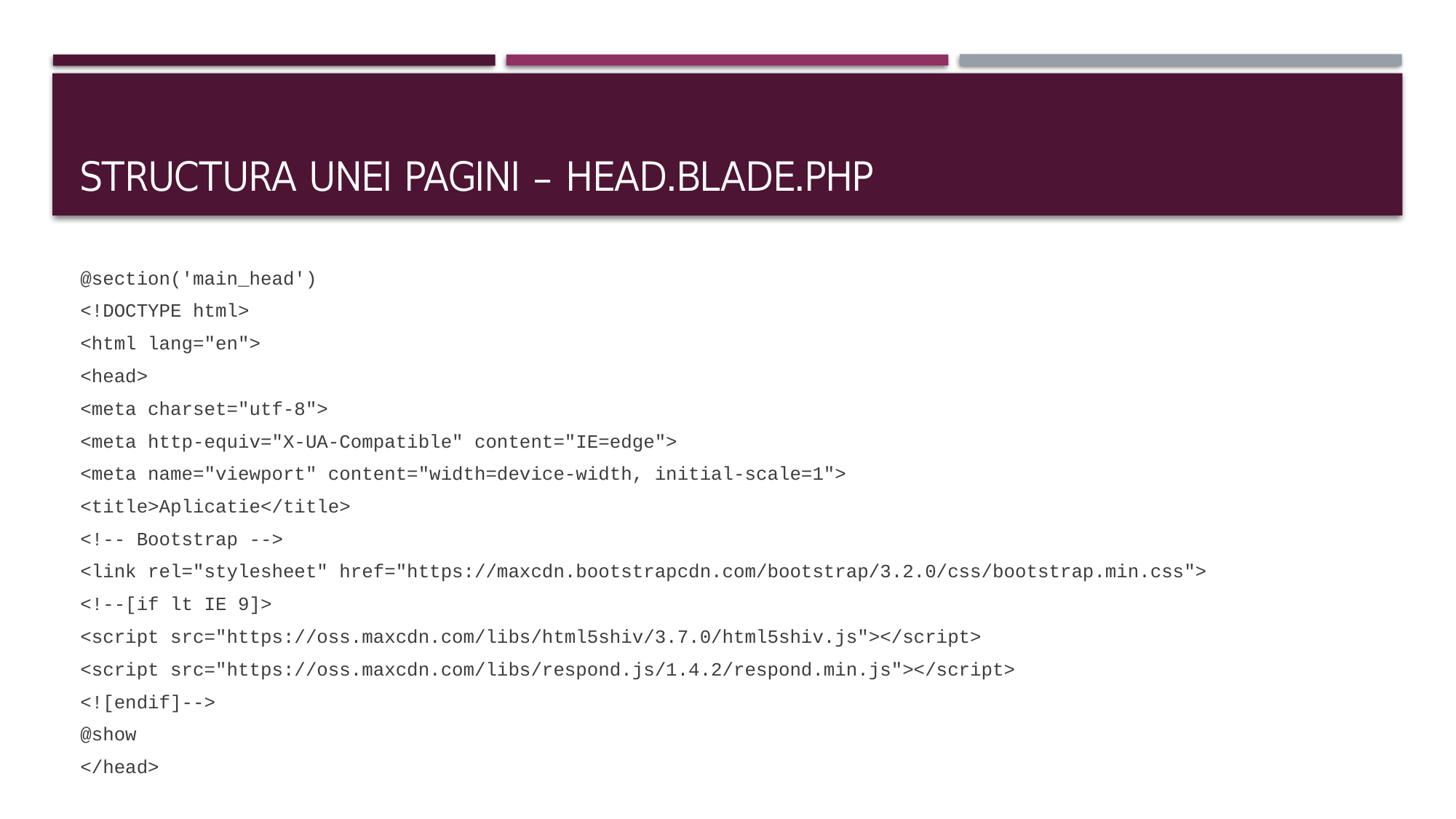

# STRUCTURA UNEI PAGINI – head.blade.php
@section('main_head')
<!DOCTYPE html>
<html lang="en">
<head>
<meta charset="utf-8">
<meta http-equiv="X-UA-Compatible" content="IE=edge">
<meta name="viewport" content="width=device-width, initial-scale=1">
<title>Aplicatie</title>
<!-- Bootstrap -->
<link rel="stylesheet" href="https://maxcdn.bootstrapcdn.com/bootstrap/3.2.0/css/bootstrap.min.css">
<!--[if lt IE 9]>
<script src="https://oss.maxcdn.com/libs/html5shiv/3.7.0/html5shiv.js"></script>
<script src="https://oss.maxcdn.com/libs/respond.js/1.4.2/respond.min.js"></script>
<![endif]-->
@show
</head>